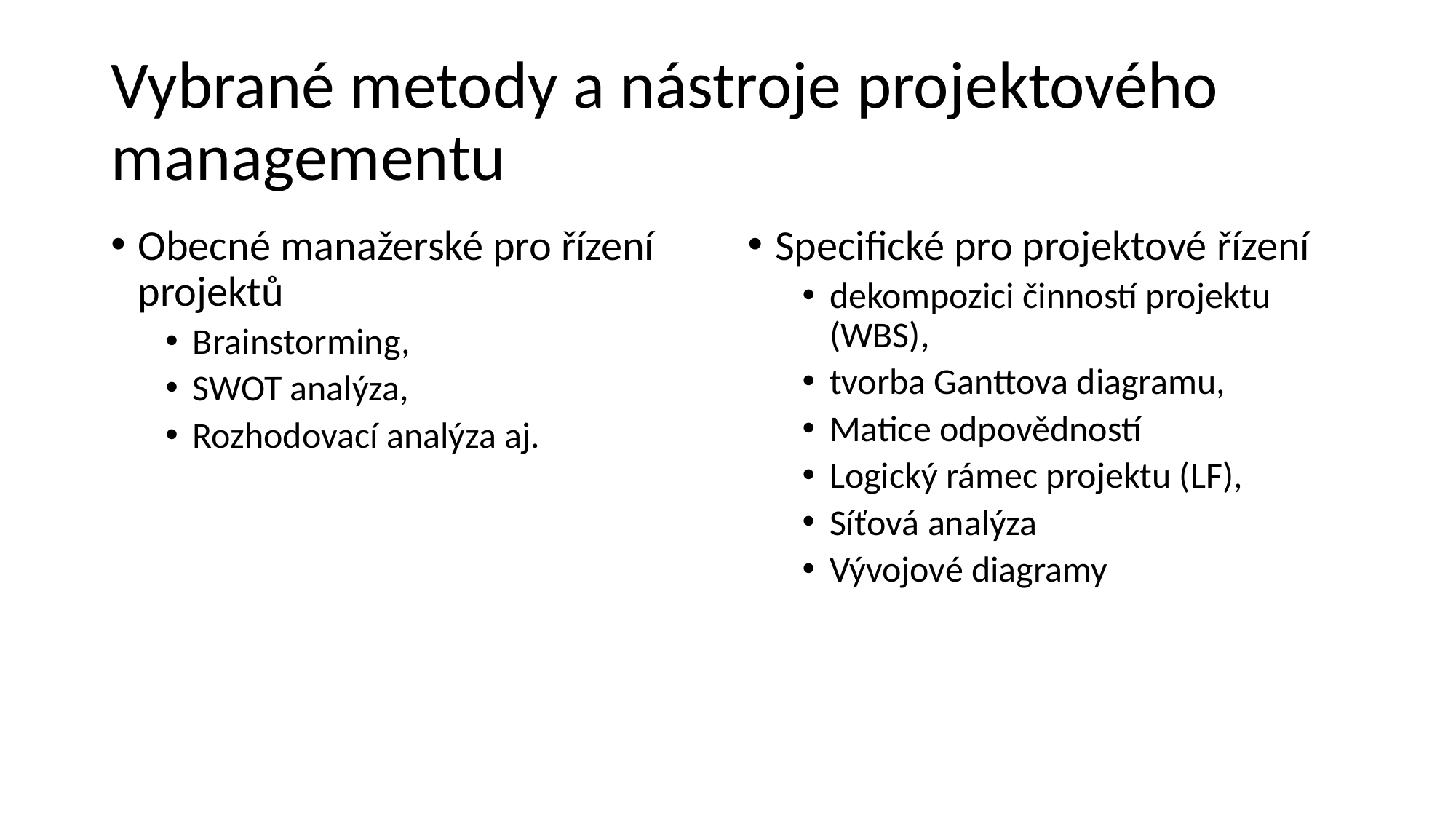

# Vybrané metody a nástroje projektového managementu
Obecné manažerské pro řízení projektů
Brainstorming,
SWOT analýza,
Rozhodovací analýza aj.
Specifické pro projektové řízení
dekompozici činností projektu (WBS),
tvorba Ganttova diagramu,
Matice odpovědností
Logický rámec projektu (LF),
Síťová analýza
Vývojové diagramy